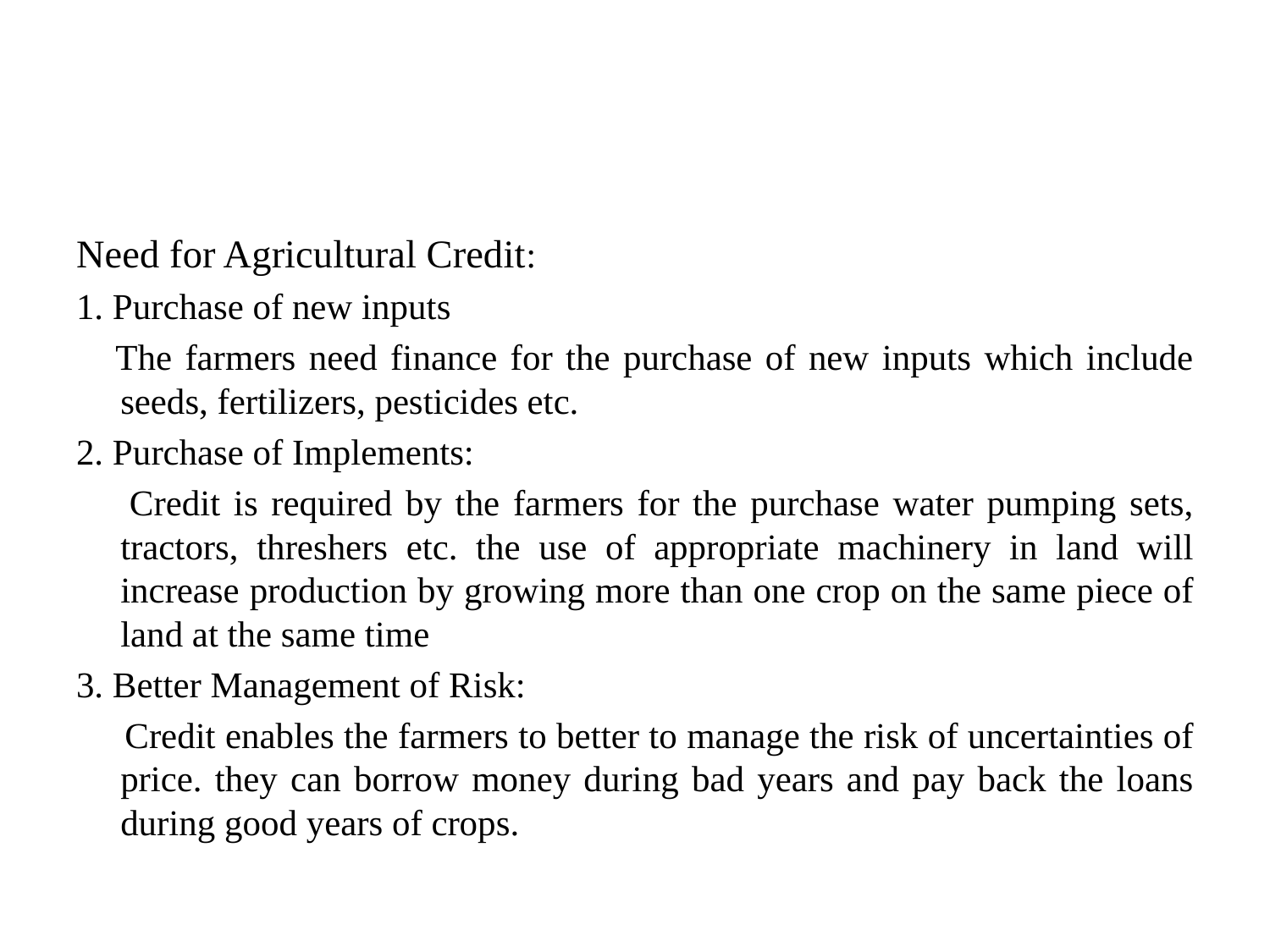

#
Need for Agricultural Credit:
1. Purchase of new inputs
   The farmers need finance for the purchase of new inputs which include seeds, fertilizers, pesticides etc.
2. Purchase of Implements:
    Credit is required by the farmers for the purchase water pumping sets, tractors, threshers etc. the use of appropriate machinery in land will increase production by growing more than one crop on the same piece of land at the same time
3. Better Management of Risk:
     Credit enables the farmers to better to manage the risk of uncertainties of price. they can borrow money during bad years and pay back the loans during good years of crops.